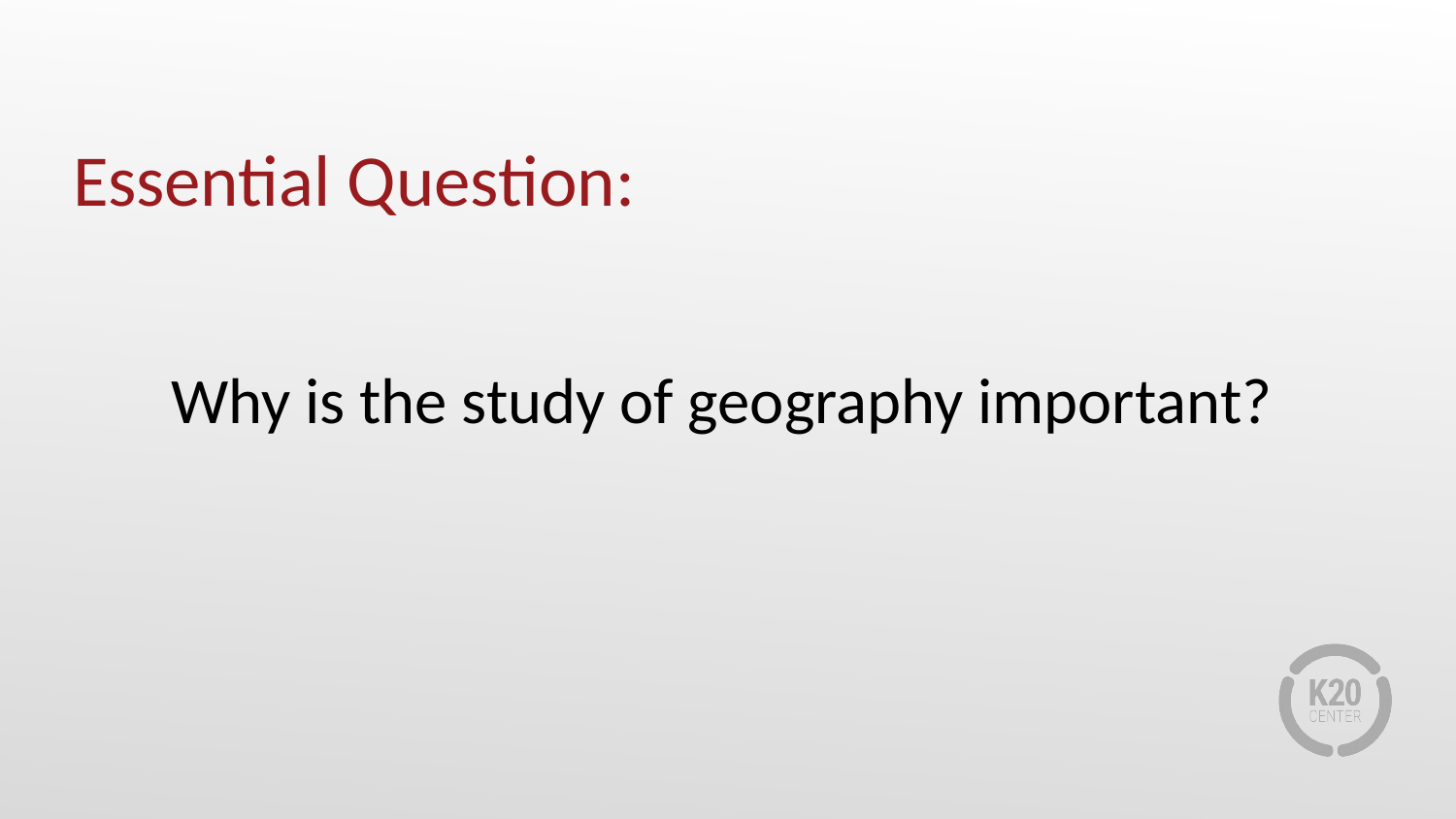

# Essential Question:
Why is the study of geography important?